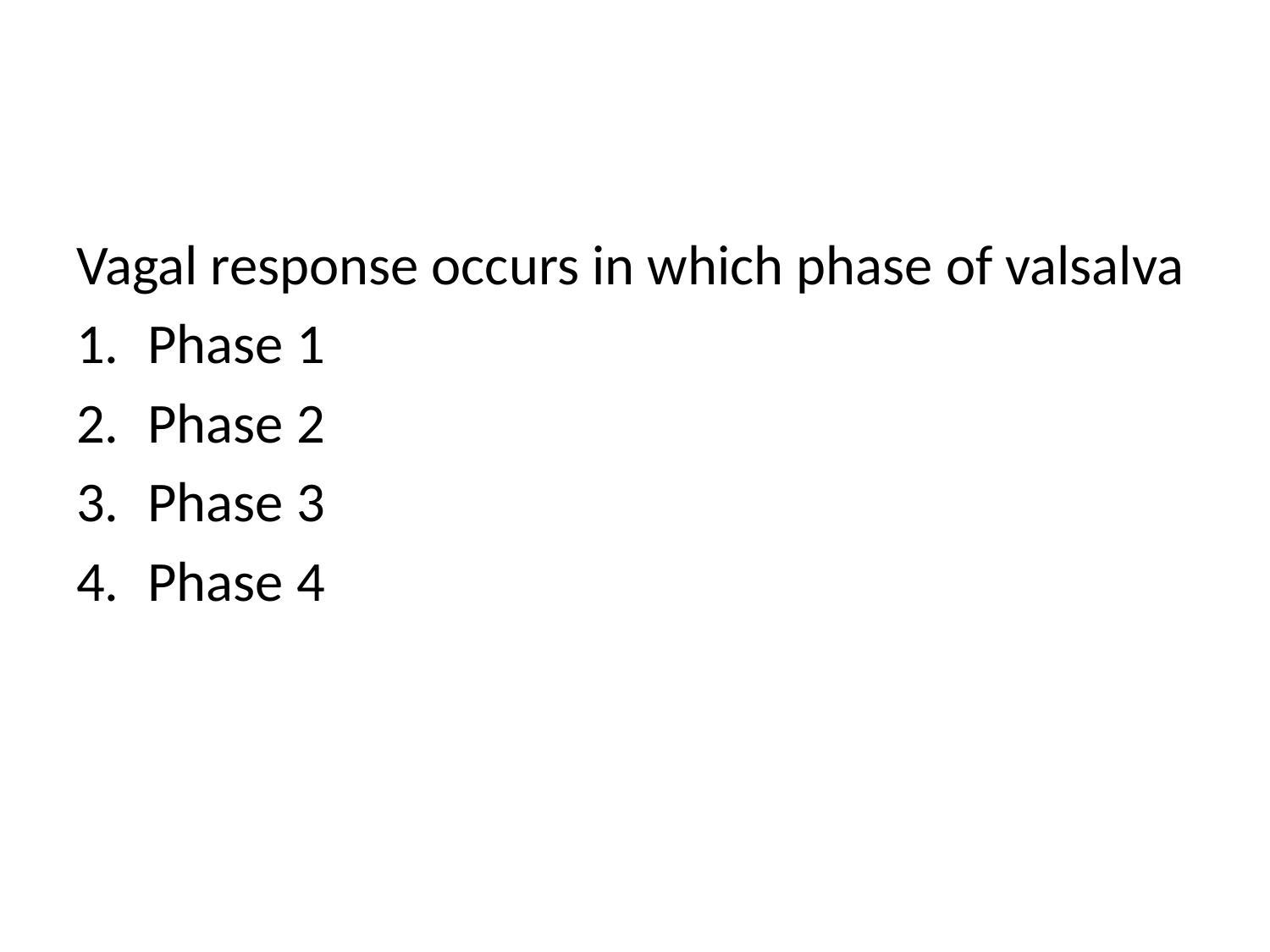

#
Vagal response occurs in which phase of valsalva
Phase 1
Phase 2
Phase 3
Phase 4